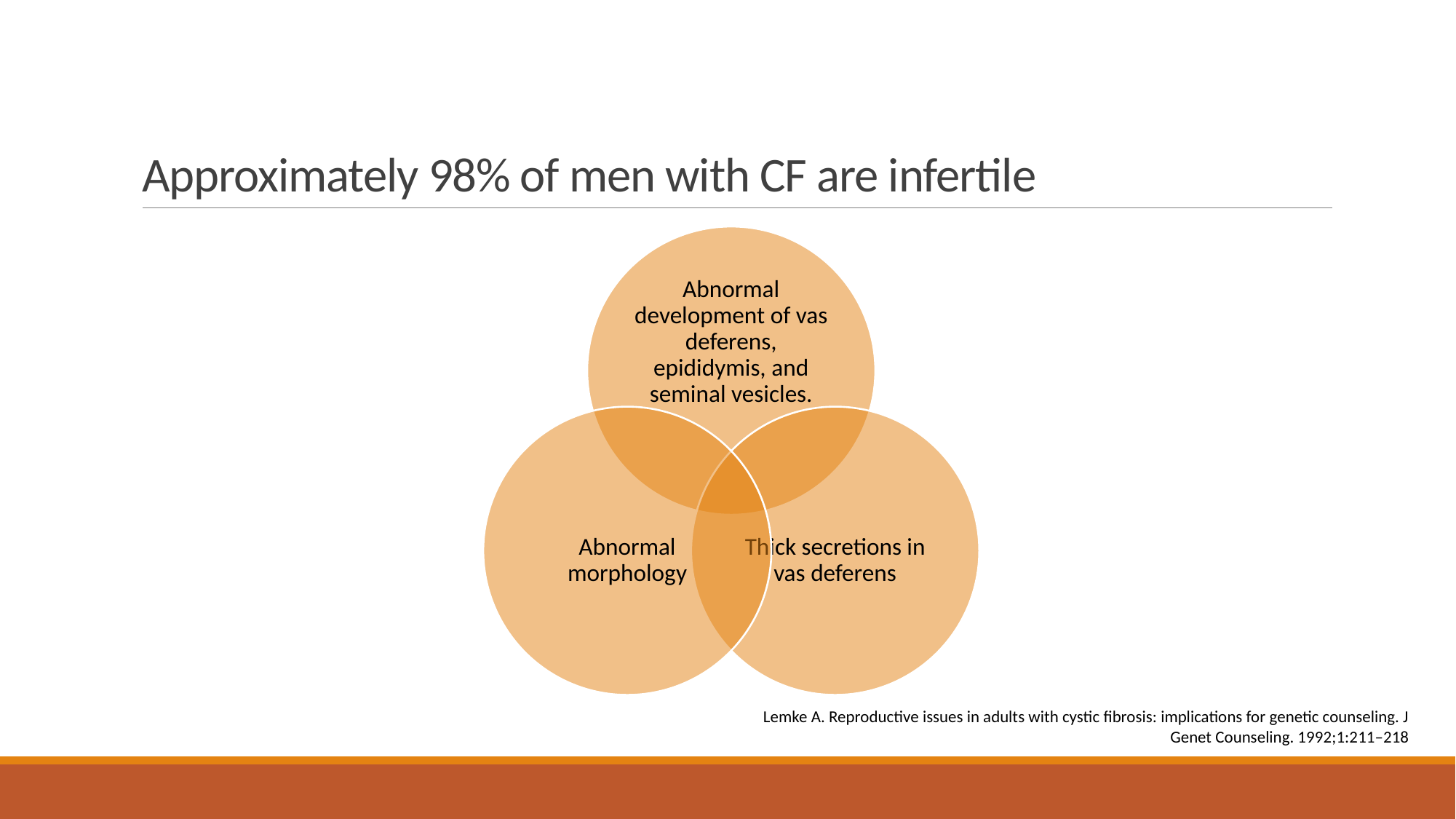

# Approximately 98% of men with CF are infertile
Abnormal development of vas deferens, epididymis, and seminal vesicles.
Thick secretions in vas deferens
Abnormal morphology
Lemke A. Reproductive issues in adults with cystic fibrosis: implications for genetic counseling. J Genet Counseling. 1992;1:211–218